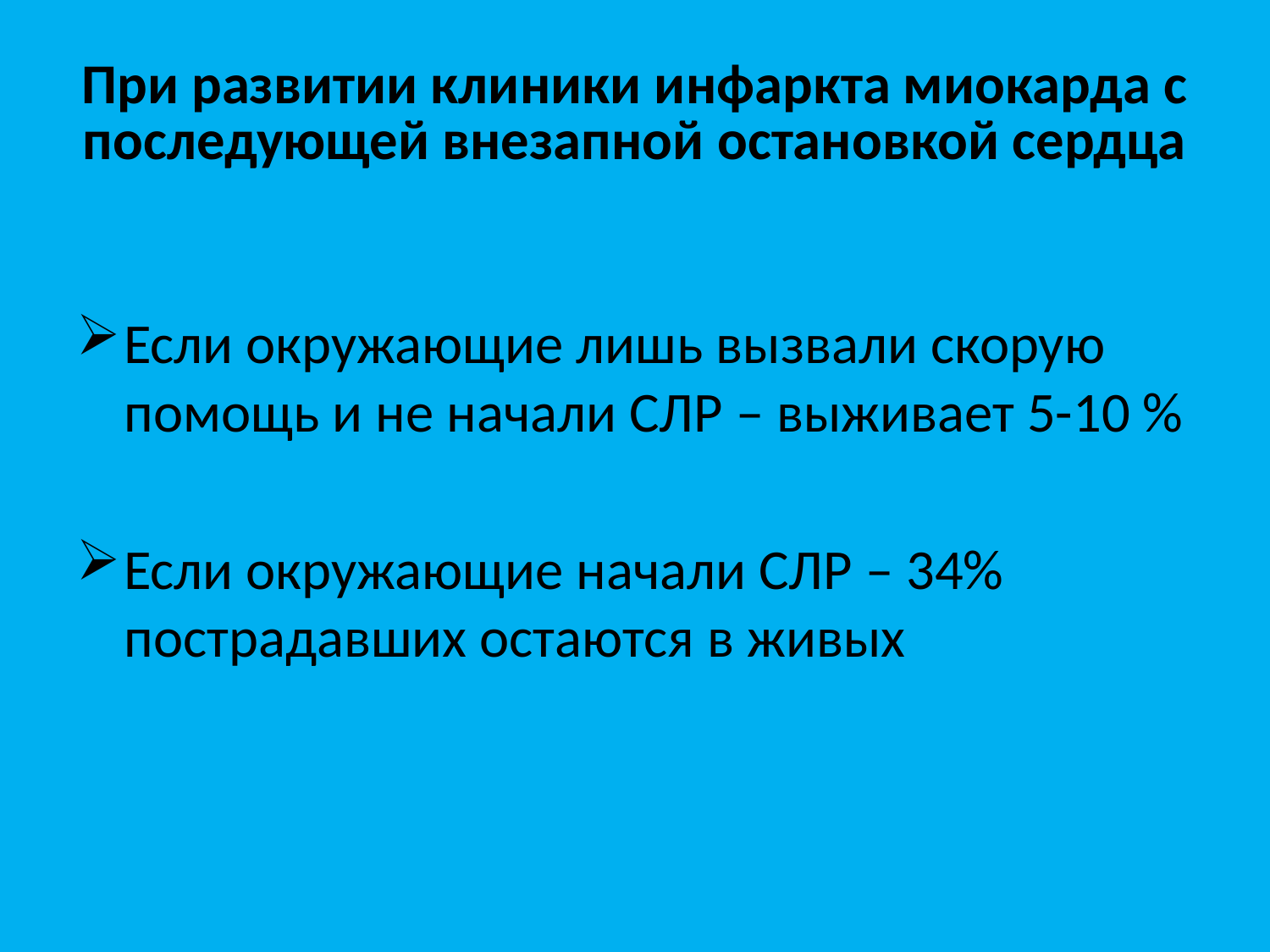

# При развитии клиники инфаркта миокарда с последующей внезапной остановкой сердца

Если окружающие лишь вызвали скорую помощь и не начали СЛР – выживает 5-10 %

Если окружающие начали СЛР – 34% пострадавших остаются в живых